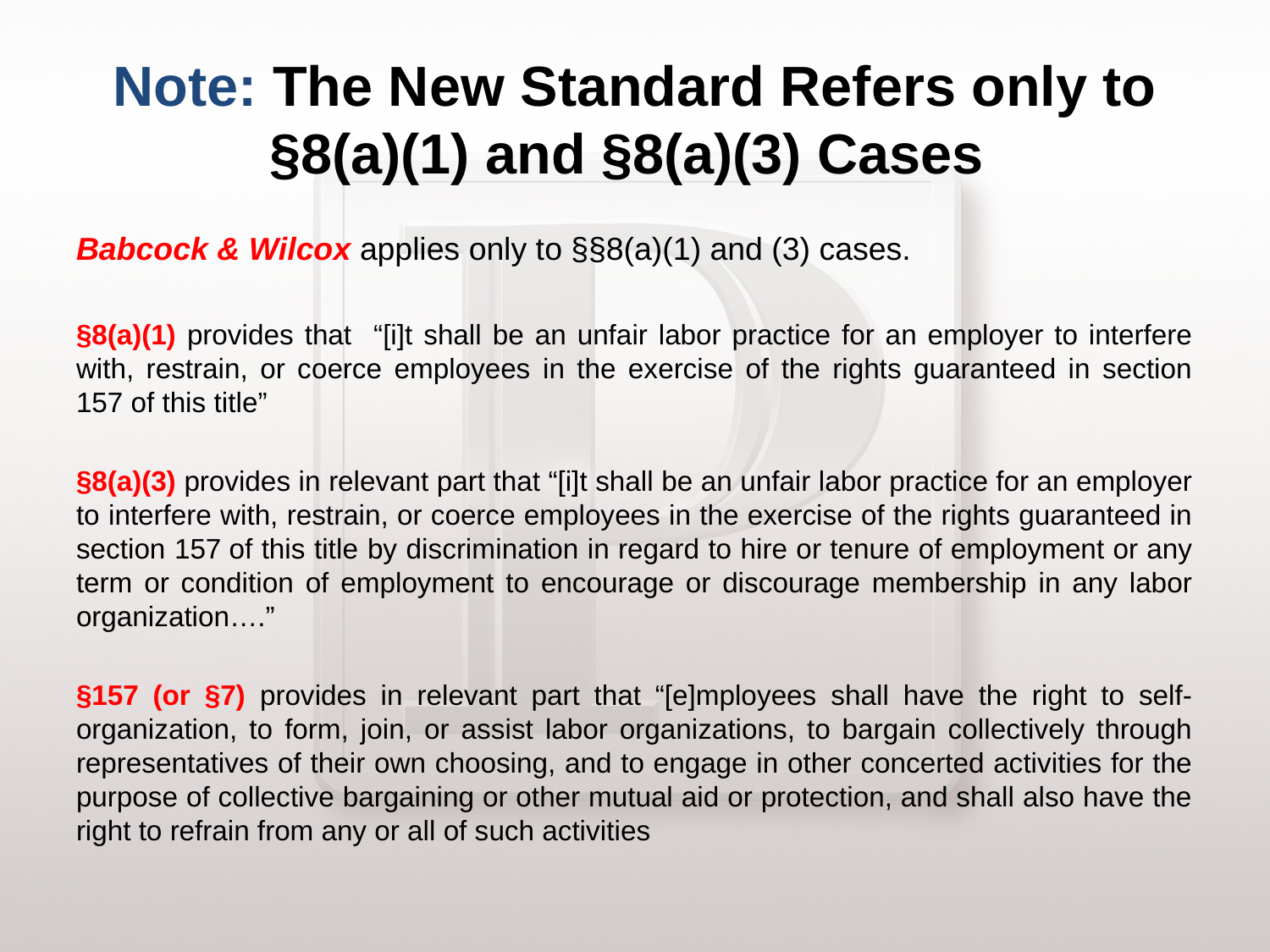

# Note: The New Standard Refers only to §8(a)(1) and §8(a)(3) Cases
Babcock & Wilcox applies only to §§8(a)(1) and (3) cases.

§8(a)(1) provides that  “[i]t shall be an unfair labor practice for an employer to interfere with, restrain, or coerce employees in the exercise of the rights guaranteed in section 157 of this title”

§8(a)(3) provides in relevant part that “[i]t shall be an unfair labor practice for an employer to interfere with, restrain, or coerce employees in the exercise of the rights guaranteed in section 157 of this title by discrimination in regard to hire or tenure of employment or any term or condition of employment to encourage or discourage membership in any labor organization….”

§157 (or §7) provides in relevant part that “[e]mployees shall have the right to self-organization, to form, join, or assist labor organizations, to bargain collectively through representatives of their own choosing, and to engage in other concerted activities for the purpose of collective bargaining or other mutual aid or protection, and shall also have the right to refrain from any or all of such activities